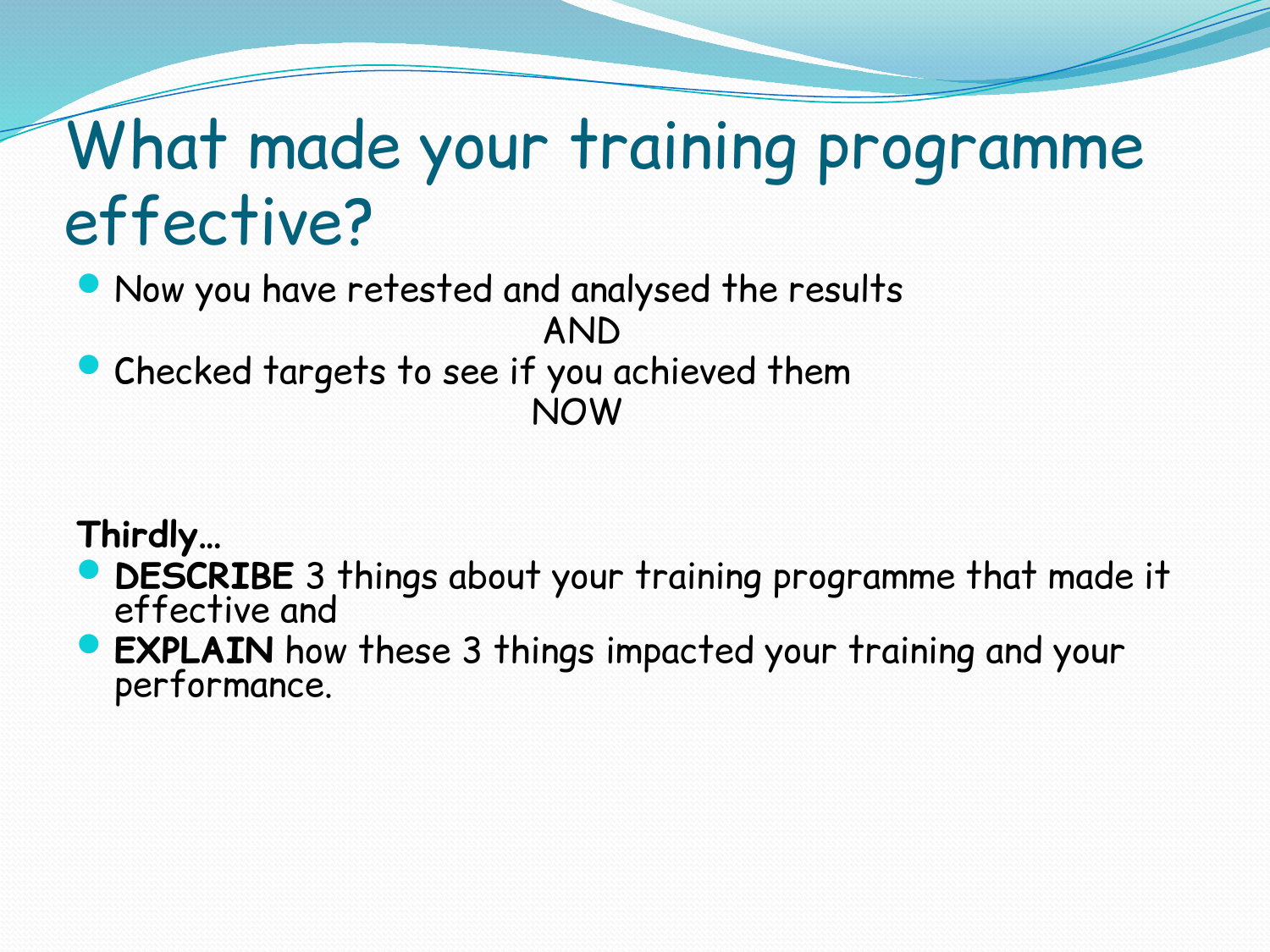

# What made your training programme effective?
Now you have retested and analysed the results
                                            AND
Checked targets to see if you achieved them
                                           NOW

Thirdly…
DESCRIBE 3 things about your training programme that made it effective and
EXPLAIN how these 3 things impacted your training and your performance.